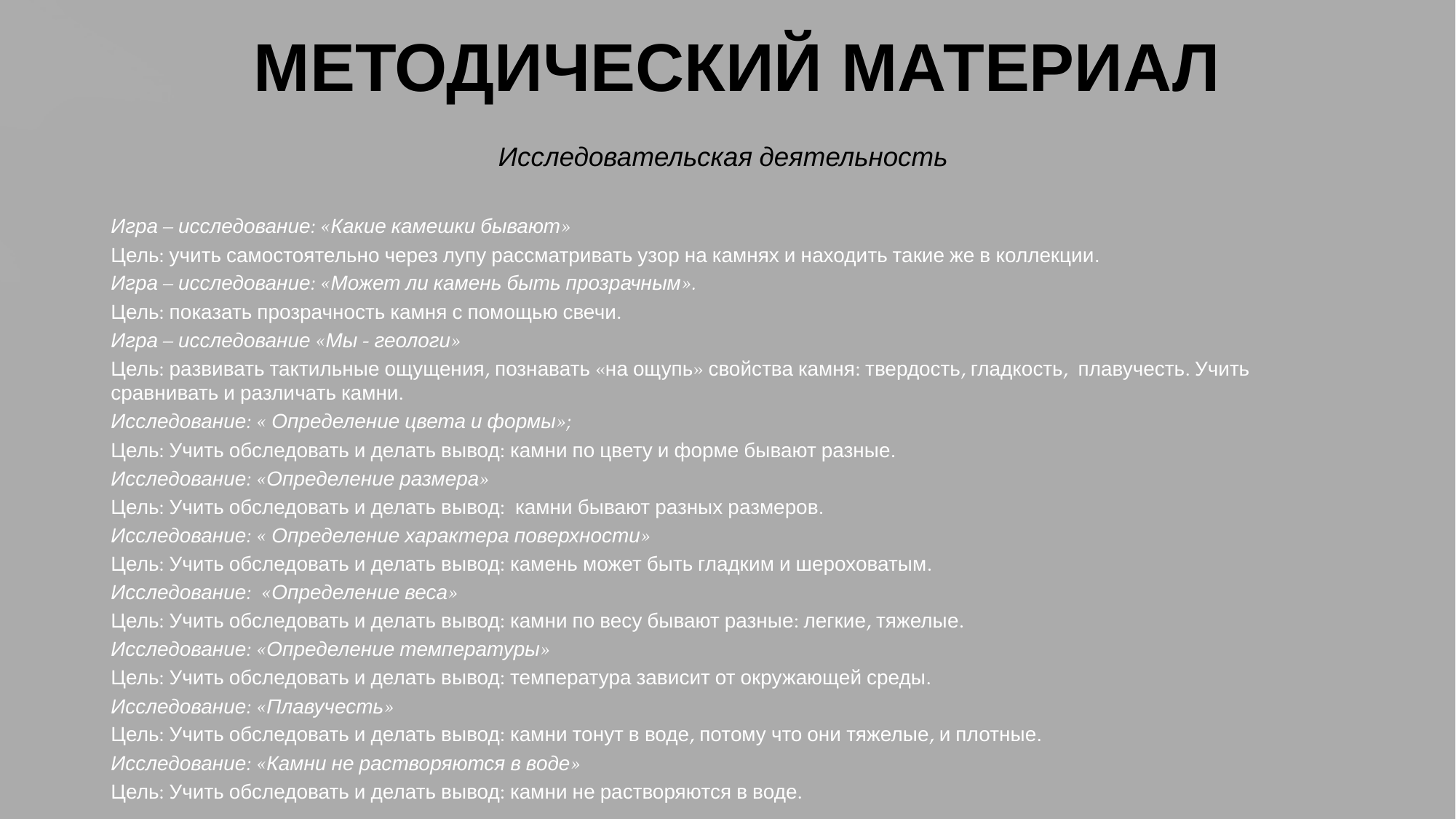

# Методический материал
Исследовательская деятельность

Игра – исследование: «Какие камешки бывают»
Цель: учить самостоятельно через лупу рассматривать узор на камнях и находить такие же в коллекции.
Игра – исследование: «Может ли камень быть прозрачным».
Цель: показать прозрачность камня с помощью свечи.
Игра – исследование «Мы - геологи»
Цель: развивать тактильные ощущения, познавать «на ощупь» свойства камня: твердость, гладкость,  плавучесть. Учить сравнивать и различать камни.
Исследование: « Определение цвета и формы»;
Цель: Учить обследовать и делать вывод: камни по цвету и форме бывают разные.
Исследование: «Определение размера»
Цель: Учить обследовать и делать вывод:  камни бывают разных размеров.
Исследование: « Определение характера поверхности»
Цель: Учить обследовать и делать вывод: камень может быть гладким и шероховатым.
Исследование:  «Определение веса»
Цель: Учить обследовать и делать вывод: камни по весу бывают разные: легкие, тяжелые.
Исследование: «Определение температуры»
Цель: Учить обследовать и делать вывод: температура зависит от окружающей среды.
Исследование: «Плавучесть»
Цель: Учить обследовать и делать вывод: камни тонут в воде, потому что они тяжелые, и плотные.
Исследование: «Камни не растворяются в воде»
Цель: Учить обследовать и делать вывод: камни не растворяются в воде.